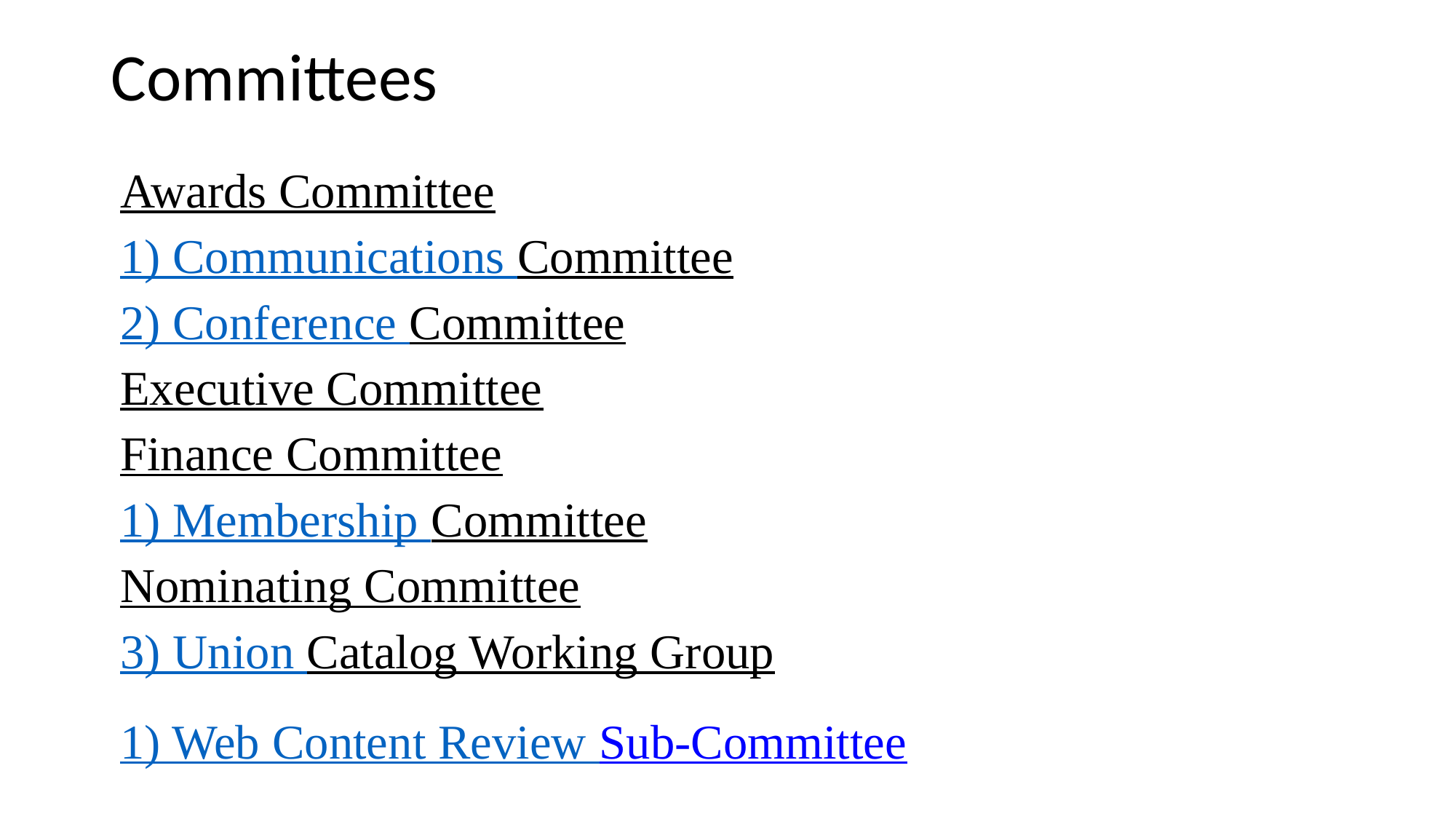

# Committees
| Awards Committee |
| --- |
| 1) Communications Committee |
| 2) Conference Committee |
| Executive Committee |
| Finance Committee |
| 1) Membership Committee |
| Nominating Committee |
| 3) Union Catalog Working Group |
| 1) Web Content Review Sub-Committee |